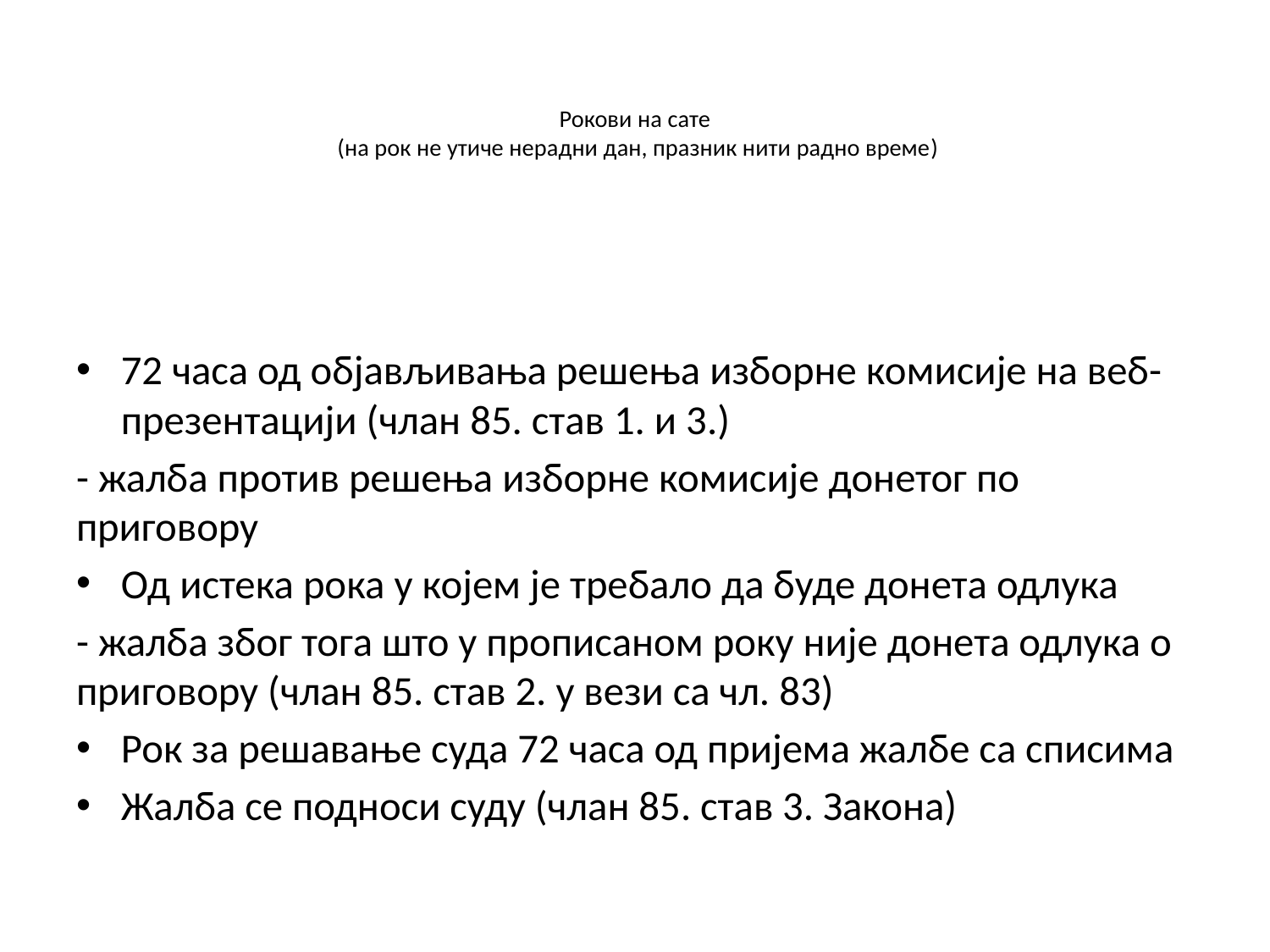

# Рокови на сате (на рок не утиче нерадни дан, празник нити радно време)

72 часа од објављивања решења изборне комисије на веб-презентацији (члан 85. став 1. и 3.)
- жалба против решења изборне комисије донетог по приговору
Од истека рока у којем је требало да буде донета одлука
- жалба због тога што у прописаном року није донета одлука о приговору (члан 85. став 2. у вези са чл. 83)
Рок за решавање суда 72 часа од пријема жалбе са списима
Жалба се подноси суду (члан 85. став 3. Закона)